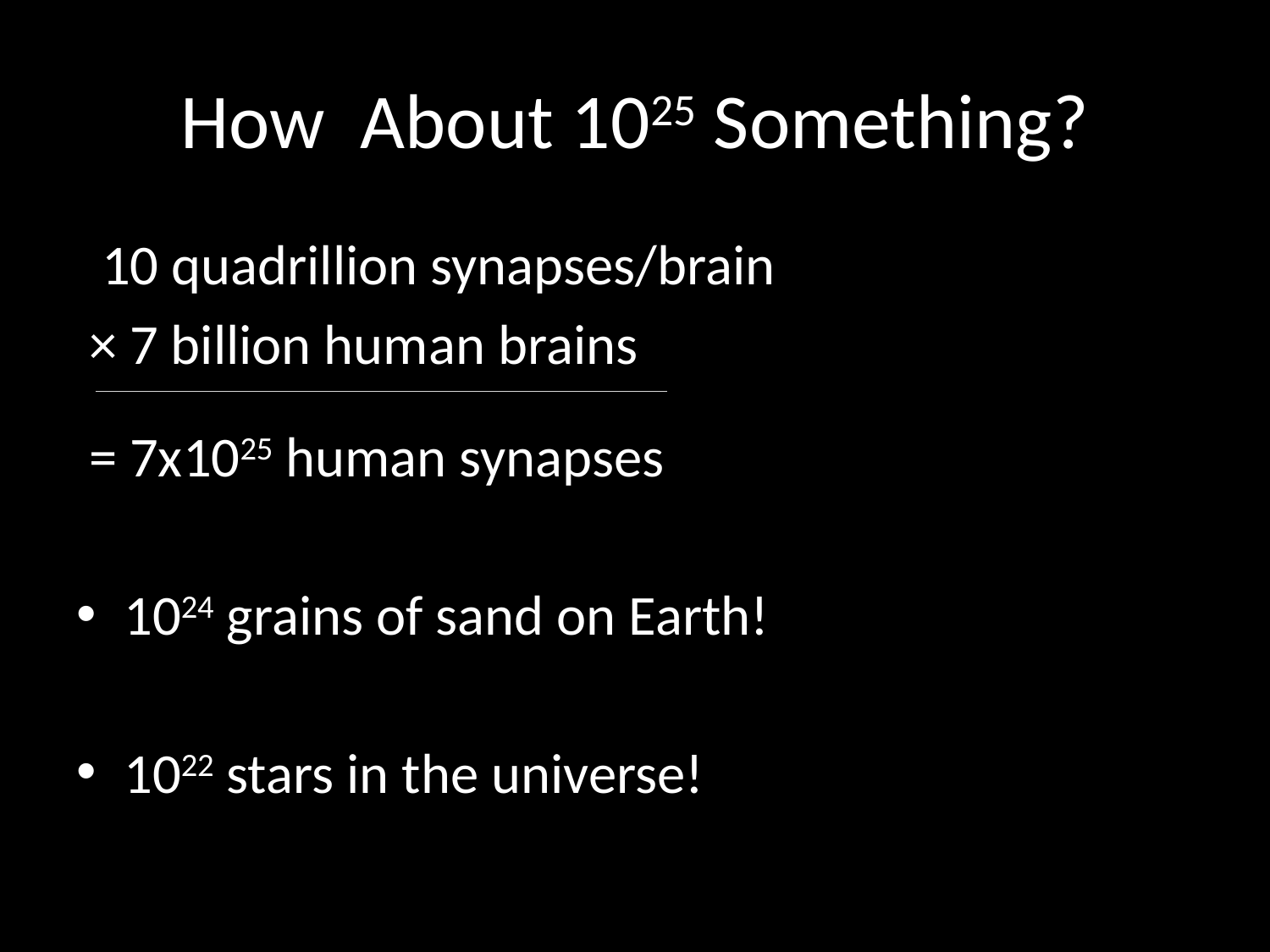

# How  About 1025 Something?
  10 quadrillion synapses/brain
 × 7 billion human brains
 = 7x1025 human synapses

1024 grains of sand on Earth!

1022 stars in the universe!